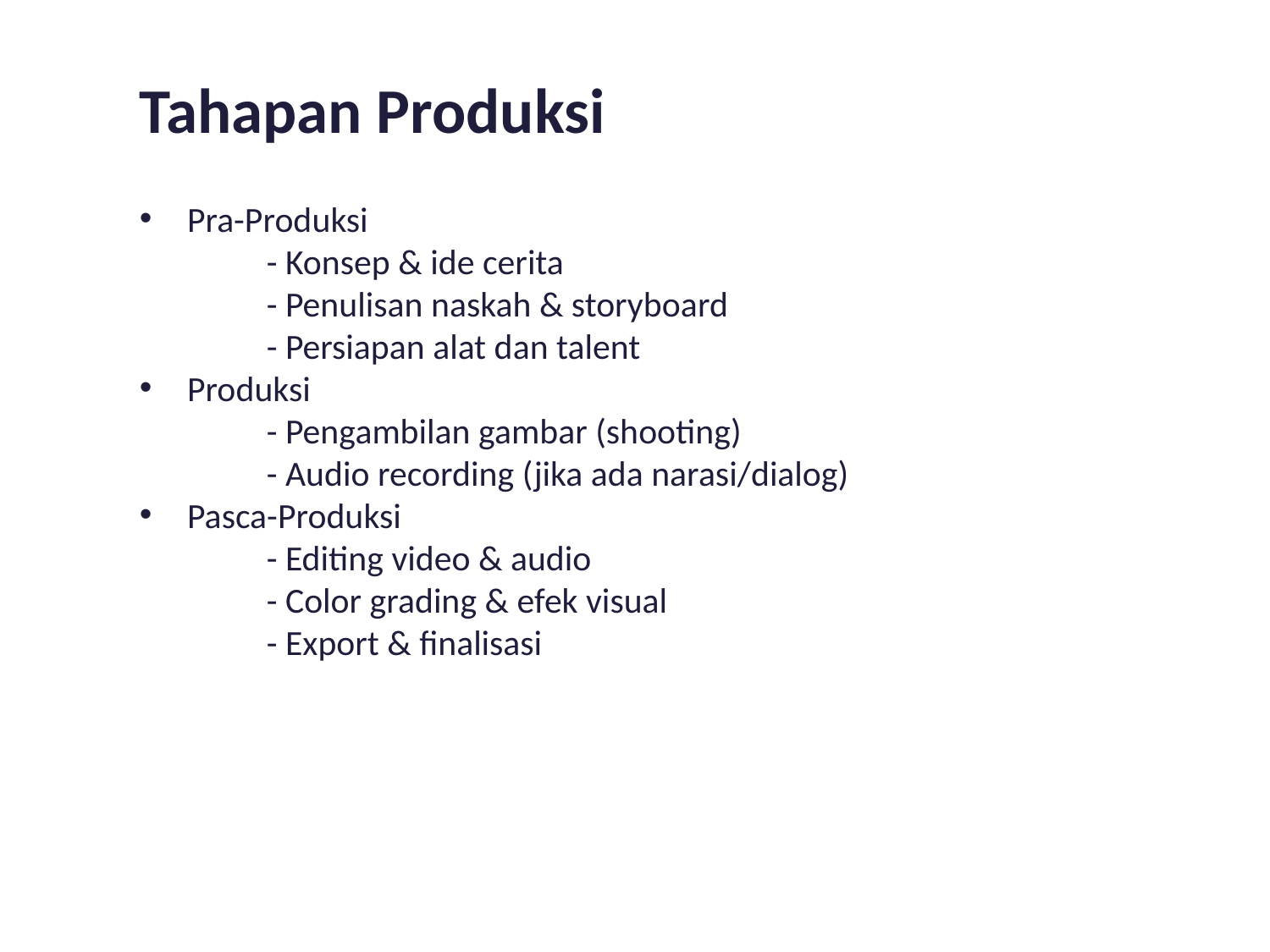

Tahapan Produksi
Pra-Produksi
	- Konsep & ide cerita
	- Penulisan naskah & storyboard
	- Persiapan alat dan talent
Produksi
	- Pengambilan gambar (shooting)
	- Audio recording (jika ada narasi/dialog)
Pasca-Produksi
	- Editing video & audio
	- Color grading & efek visual
	- Export & finalisasi